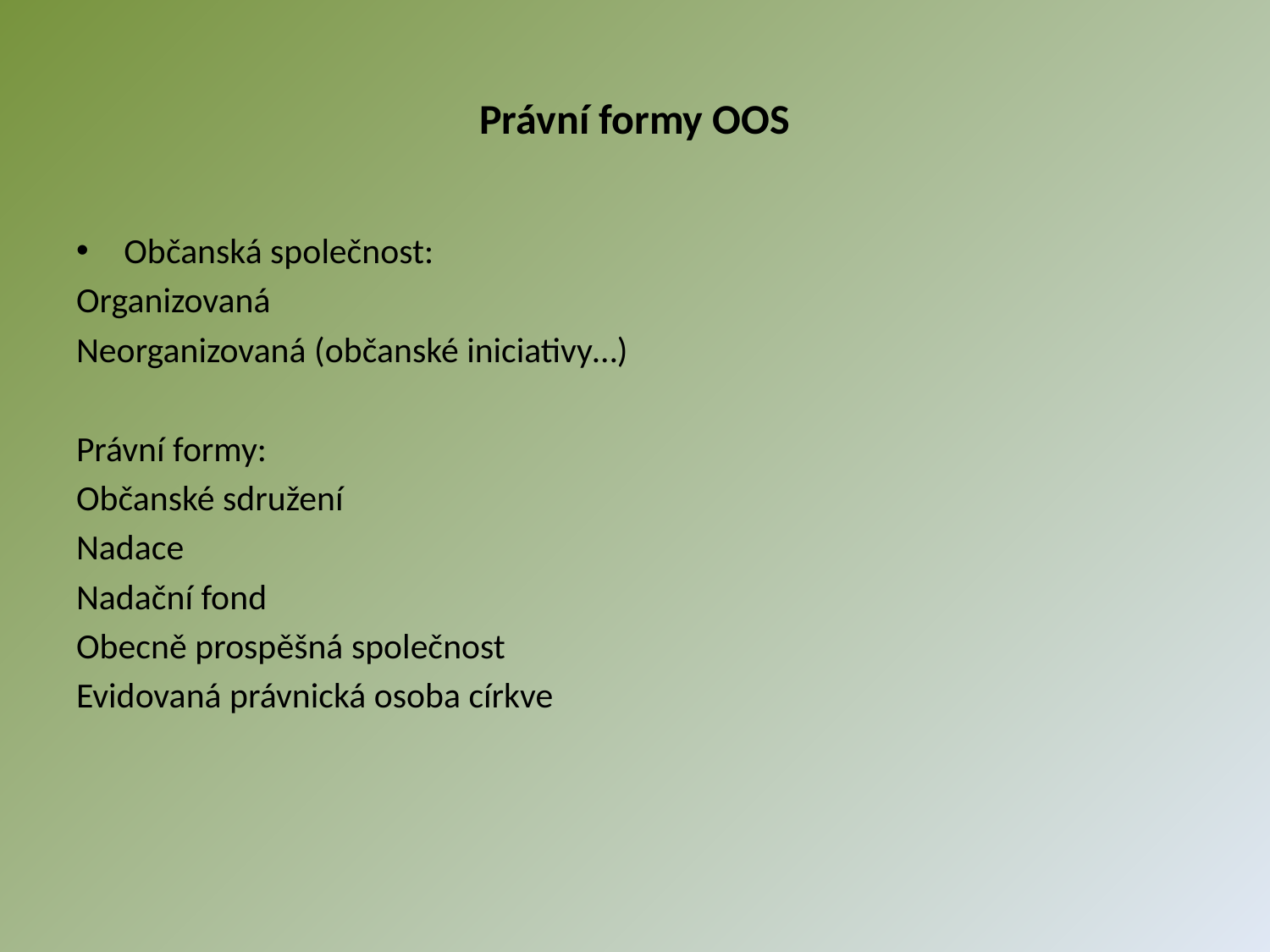

# Právní formy OOS
Občanská společnost:
Organizovaná
Neorganizovaná (občanské iniciativy…)

Právní formy:
Občanské sdružení
Nadace
Nadační fond
Obecně prospěšná společnost
Evidovaná právnická osoba církve